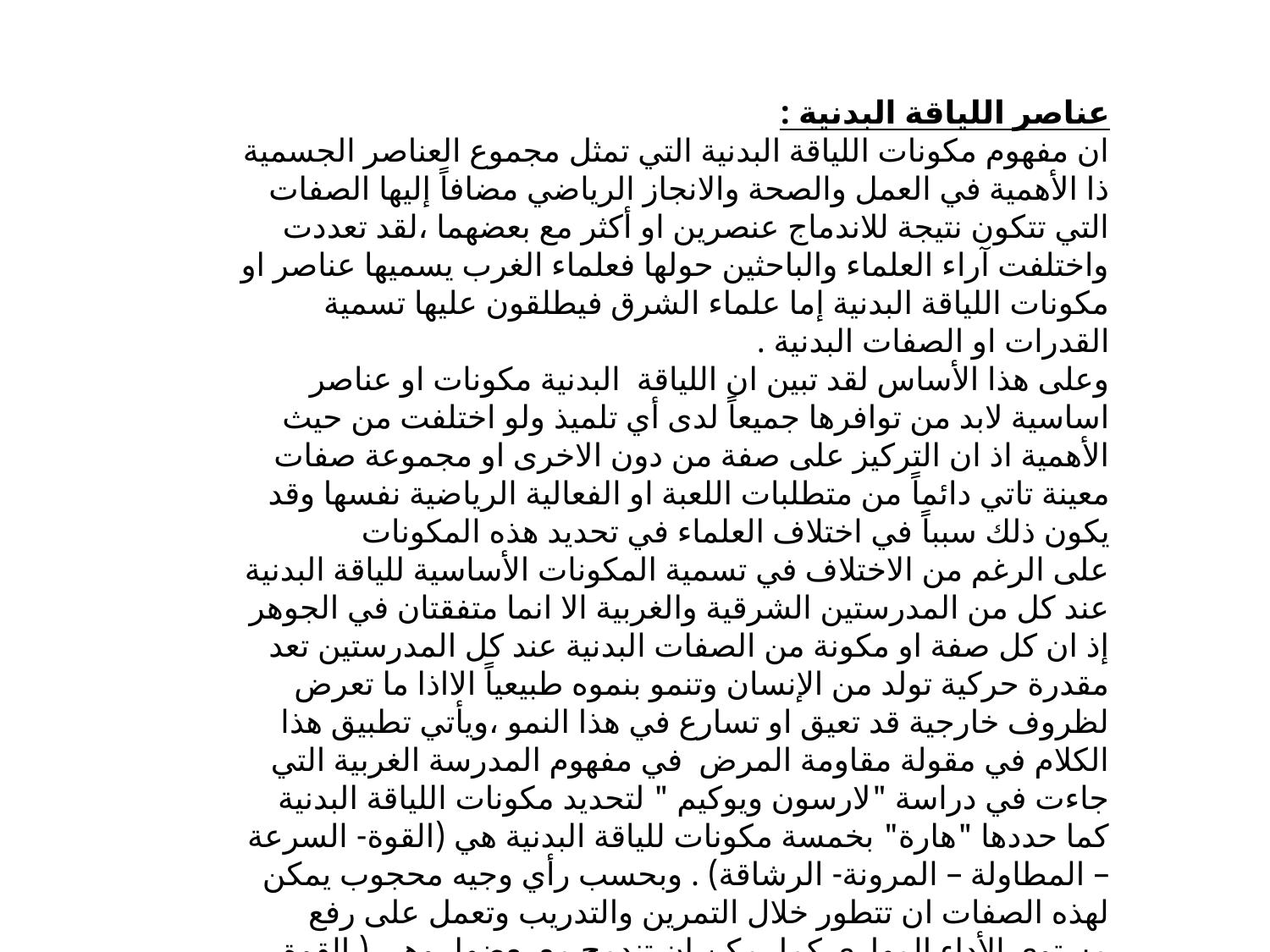

عناصر اللياقة البدنية :
ان مفهوم مكونات اللياقة البدنية التي تمثل مجموع العناصر الجسمية ذا الأهمية في العمل والصحة والانجاز الرياضي مضافاً إليها الصفات التي تتكون نتيجة للاندماج عنصرين او أكثر مع بعضهما ،لقد تعددت واختلفت آراء العلماء والباحثين حولها فعلماء الغرب يسميها عناصر او مكونات اللياقة البدنية إما علماء الشرق فيطلقون عليها تسمية القدرات او الصفات البدنية .
وعلى هذا الأساس لقد تبين ان اللياقة  البدنية مكونات او عناصر اساسية لابد من توافرها جميعاً لدى أي تلميذ ولو اختلفت من حيث الأهمية اذ ان التركيز على صفة من دون الاخرى او مجموعة صفات معينة تاتي دائماً من متطلبات اللعبة او الفعالية الرياضية نفسها وقد يكون ذلك سبباً في اختلاف العلماء في تحديد هذه المكونات
على الرغم من الاختلاف في تسمية المكونات الأساسية للياقة البدنية عند كل من المدرستين الشرقية والغربية الا انما متفقتان في الجوهر إذ ان كل صفة او مكونة من الصفات البدنية عند كل المدرستين تعد مقدرة حركية تولد من الإنسان وتنمو بنموه طبيعياً الااذا ما تعرض لظروف خارجية قد تعيق او تسارع في هذا النمو ،ويأتي تطبيق هذا الكلام في مقولة مقاومة المرض  في مفهوم المدرسة الغربية التي جاءت في دراسة "لارسون ويوكيم " لتحديد مكونات اللياقة البدنية كما حددها "هارة" بخمسة مكونات للياقة البدنية هي (القوة- السرعة – المطاولة – المرونة- الرشاقة) . وبحسب رأي وجيه محجوب يمكن لهذه الصفات ان تتطور خلال التمرين والتدريب وتعمل على رفع مستوى الأداء المهاري كما يمكن ان تندمج مع بعضها ،وهي ( القوة , السرعة, المطاولة) فالصفات البدنية تتعلق بالناحية الجسمية للانسان وتكون موروثة منذ ولادته.